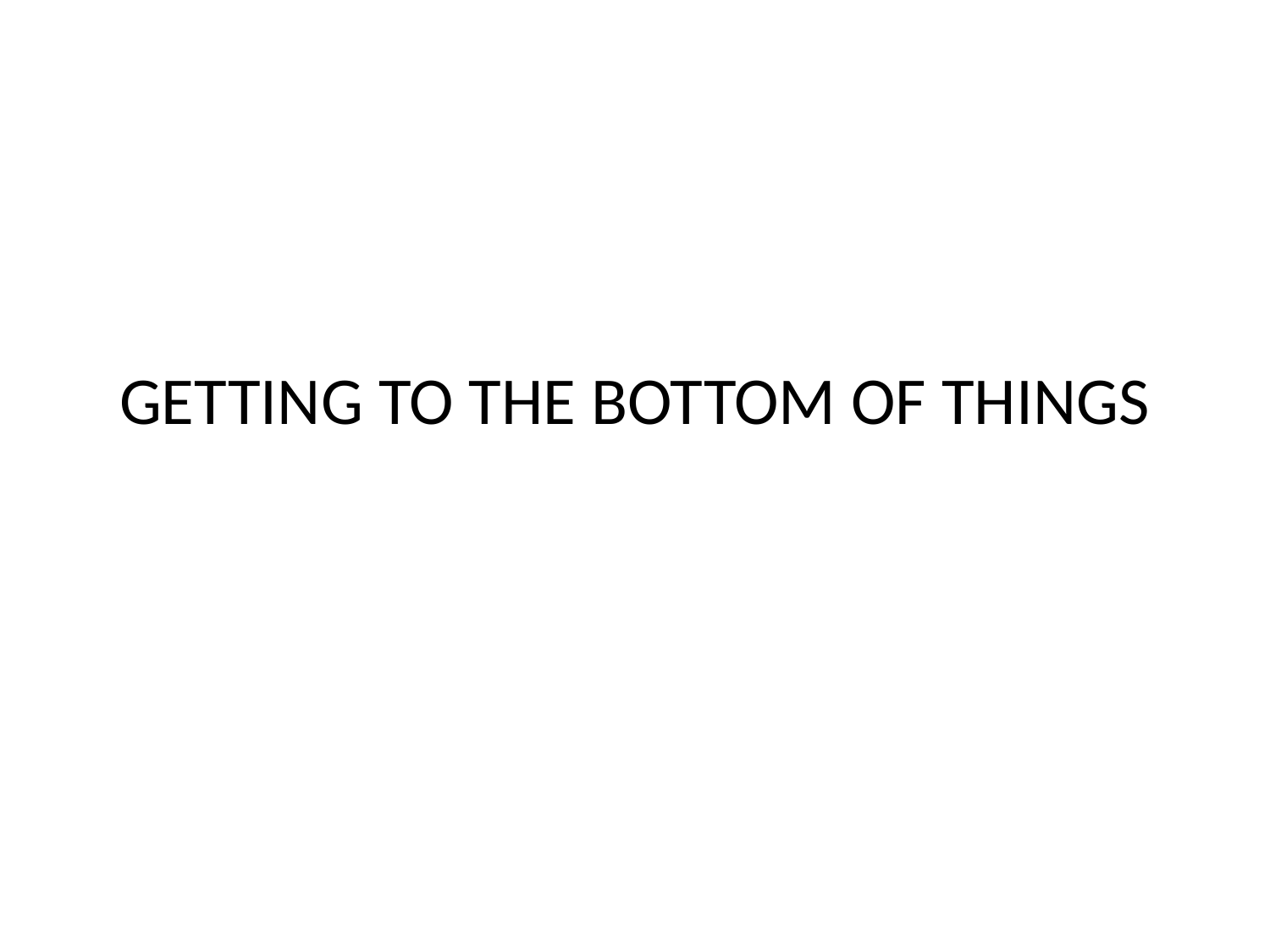

# GETTING TO THE BOTTOM OF THINGS